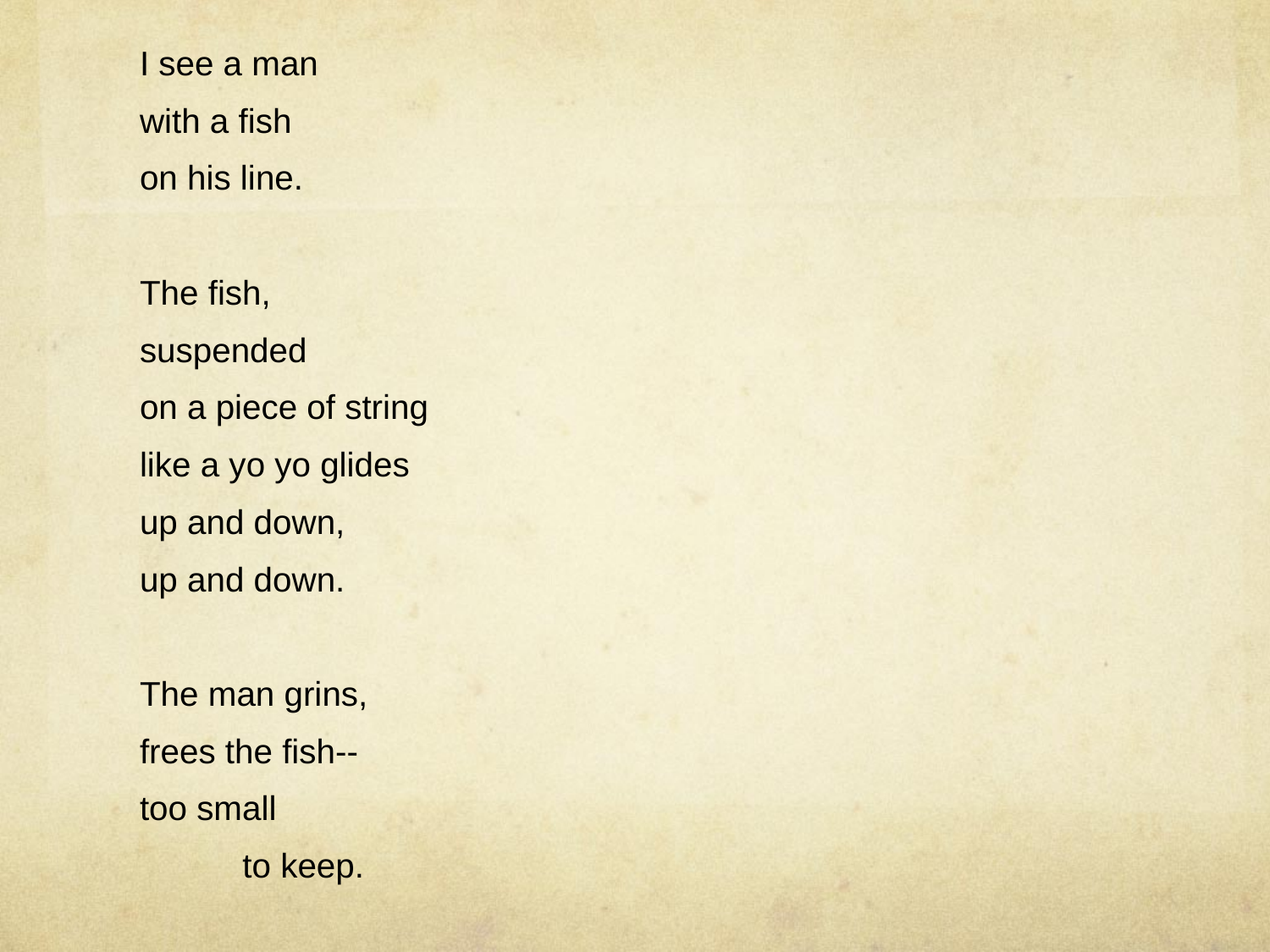

I see a man
with a fish
on his line.

The fish,
suspended
on a piece of string
like a yo yo glides
up and down,
up and down.

The man grins,
frees the fish--
too small
		to keep.